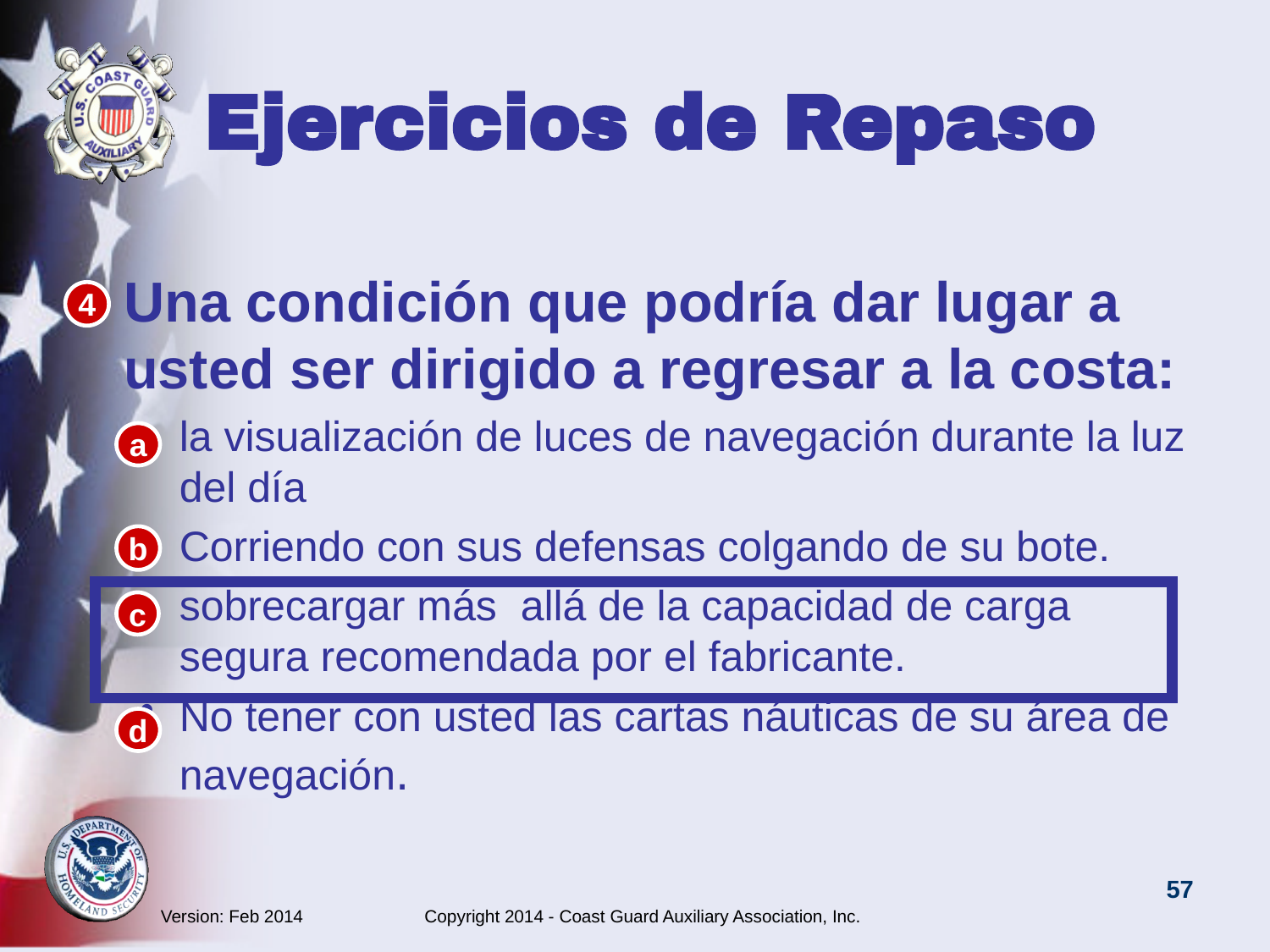

# Ejercicios de Repaso

Una condición que podría dar lugar a usted ser dirigido a regresar a la costa:
la visualización de luces de navegación durante la luz del día
Corriendo con sus defensas colgando de su bote.
sobrecargar más  allá de la capacidad de carga segura recomendada por el fabricante.
No tener con usted las cartas náuticas de su área de navegación.
4
a
b

c
d
Version: Feb 2014                         Copyright 2014 - Coast Guard Auxiliary Association, Inc.
57